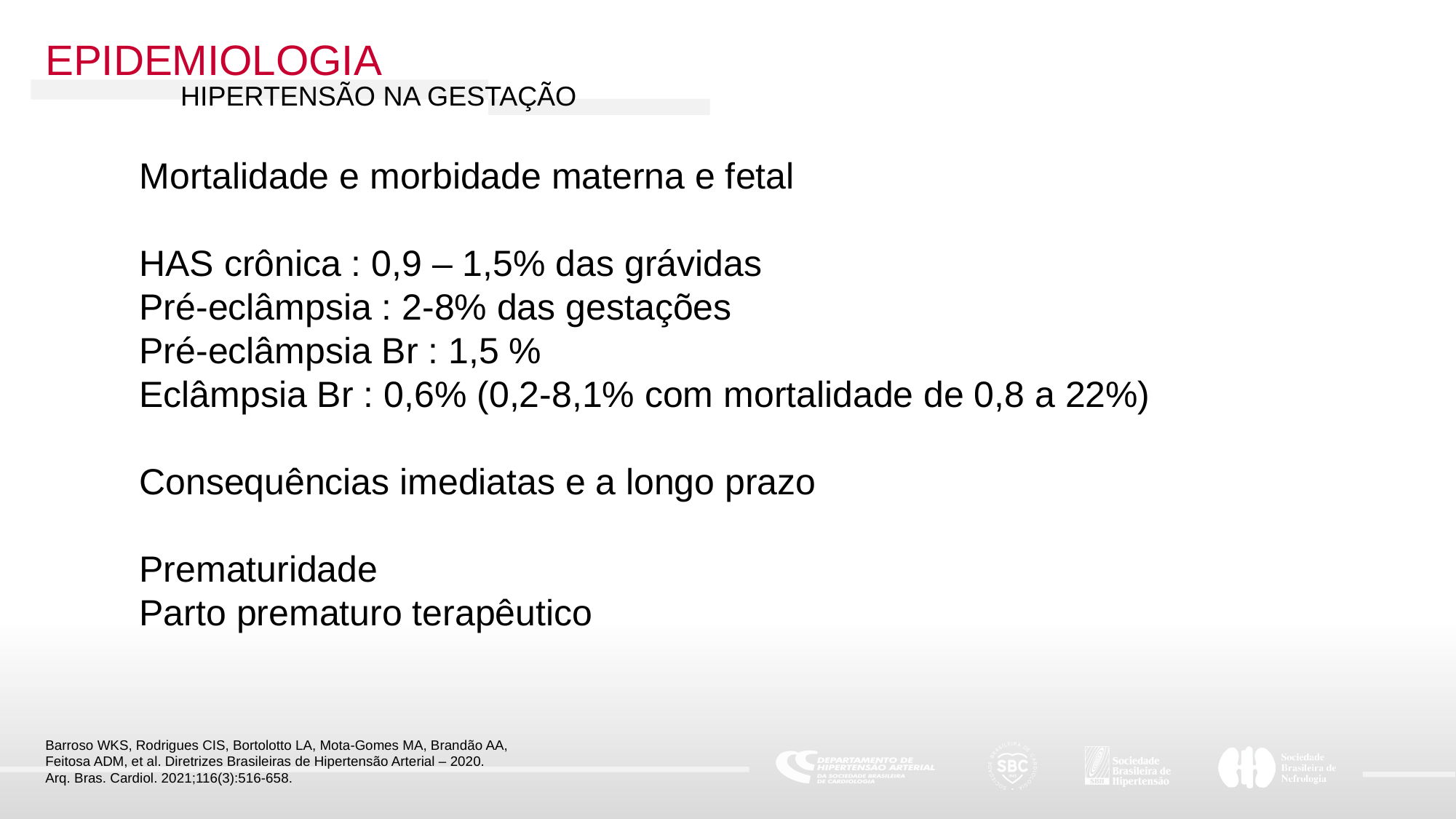

EPIDEMIOLOGIA
HIPERTENSÃO NA GESTAÇÃO
Mortalidade e morbidade materna e fetal

HAS crônica : 0,9 – 1,5% das grávidas
Pré-eclâmpsia : 2-8% das gestações
Pré-eclâmpsia Br : 1,5 %
Eclâmpsia Br : 0,6% (0,2-8,1% com mortalidade de 0,8 a 22%)

Consequências imediatas e a longo prazo

Prematuridade
Parto prematuro terapêutico
Barroso WKS, Rodrigues CIS, Bortolotto LA, Mota-Gomes MA, Brandão AA,
Feitosa ADM, et al. Diretrizes Brasileiras de Hipertensão Arterial – 2020.
Arq. Bras. Cardiol. 2021;116(3):516-658.